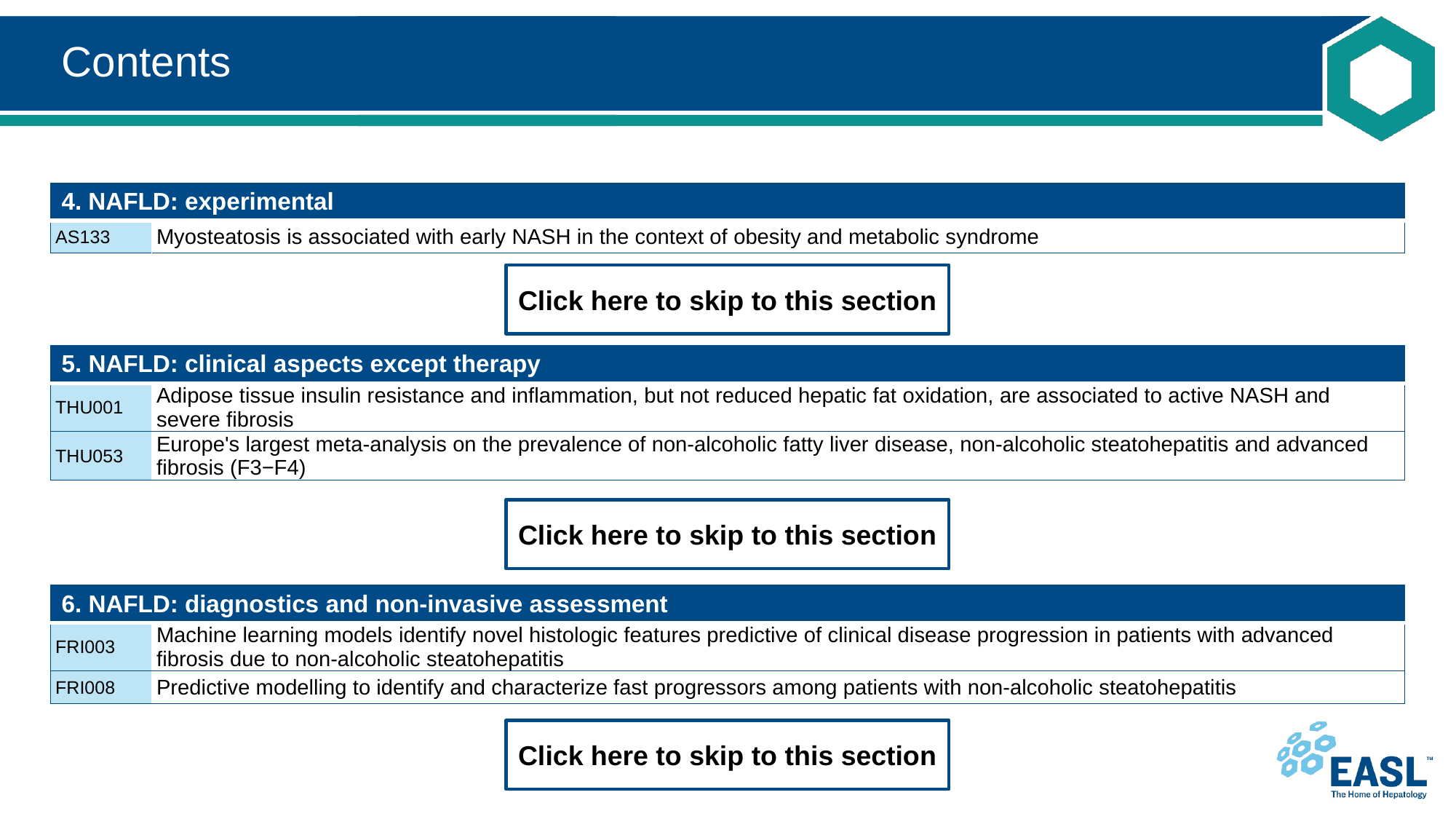

# Contents
| 4. NAFLD: experimental |  |
| --- | --- |
| AS133 | Myosteatosis is associated with early NASH in the context of obesity and metabolic syndrome |
Click here to skip to this section
| 5. NAFLD: clinical aspects except therapy |  |
| --- | --- |
| THU001 | Adipose tissue insulin resistance and inflammation, but not reduced hepatic fat oxidation, are associated to active NASH and severe fibrosis |
| THU053 | Europe's largest meta-analysis on the prevalence of non-alcoholic fatty liver disease, non-alcoholic steatohepatitis and advanced fibrosis (F3−F4) |
Click here to skip to this section
| 6. NAFLD: diagnostics and non-invasive assessment |  |
| --- | --- |
| FRI003 | Machine learning models identify novel histologic features predictive of clinical disease progression in patients with advanced fibrosis due to non-alcoholic steatohepatitis |
| FRI008 | Predictive modelling to identify and characterize fast progressors among patients with non-alcoholic steatohepatitis |
Click here to skip to this section